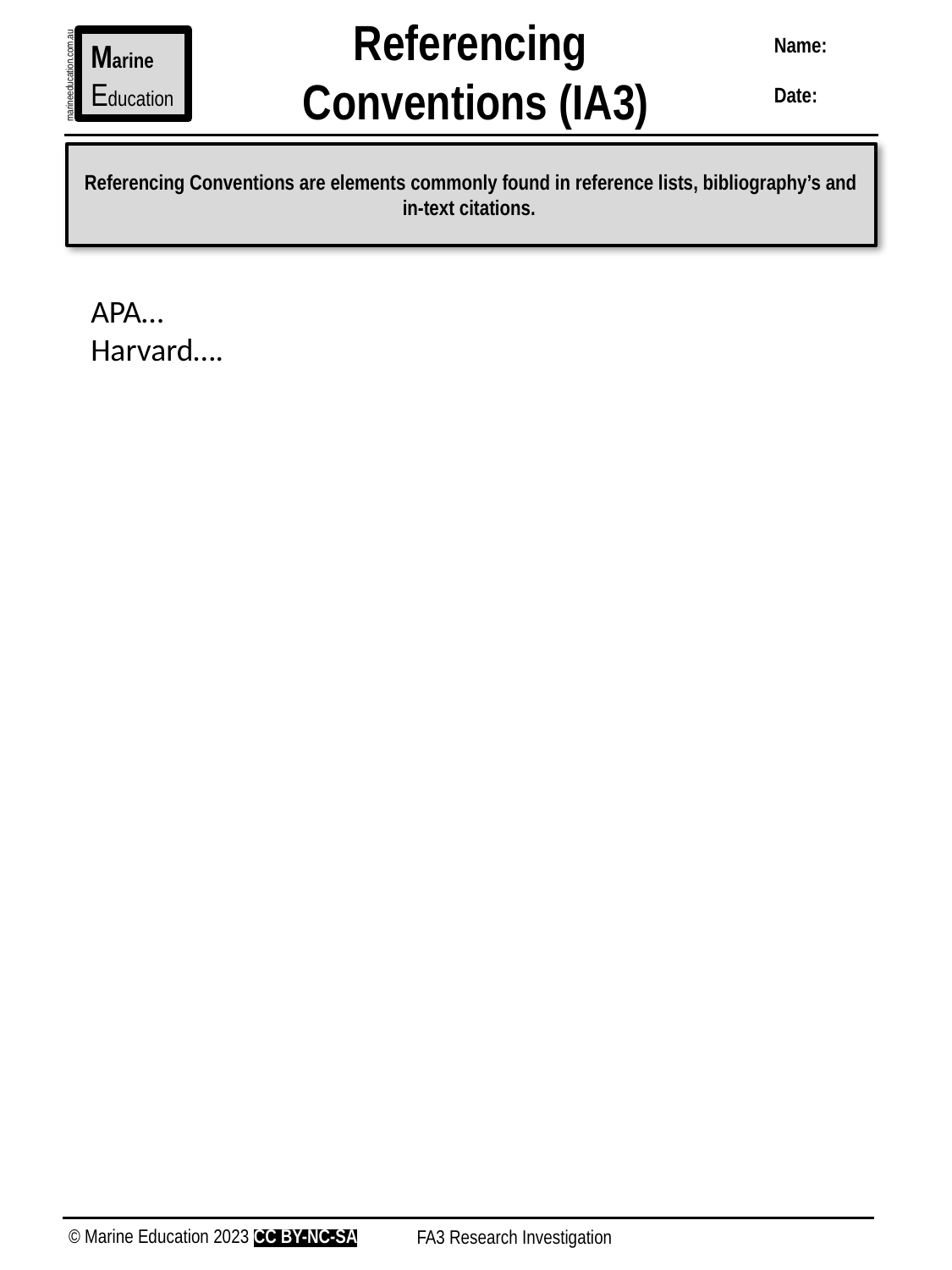

Referencing
Conventions (IA3)
Name:

Date:
Marine
Education
marineeducation.com.au
Referencing Conventions are elements commonly found in reference lists, bibliography’s and in-text citations.
APA…
Harvard….
© Marine Education 2023 CC BY-NC-SA
FA3 Research Investigation